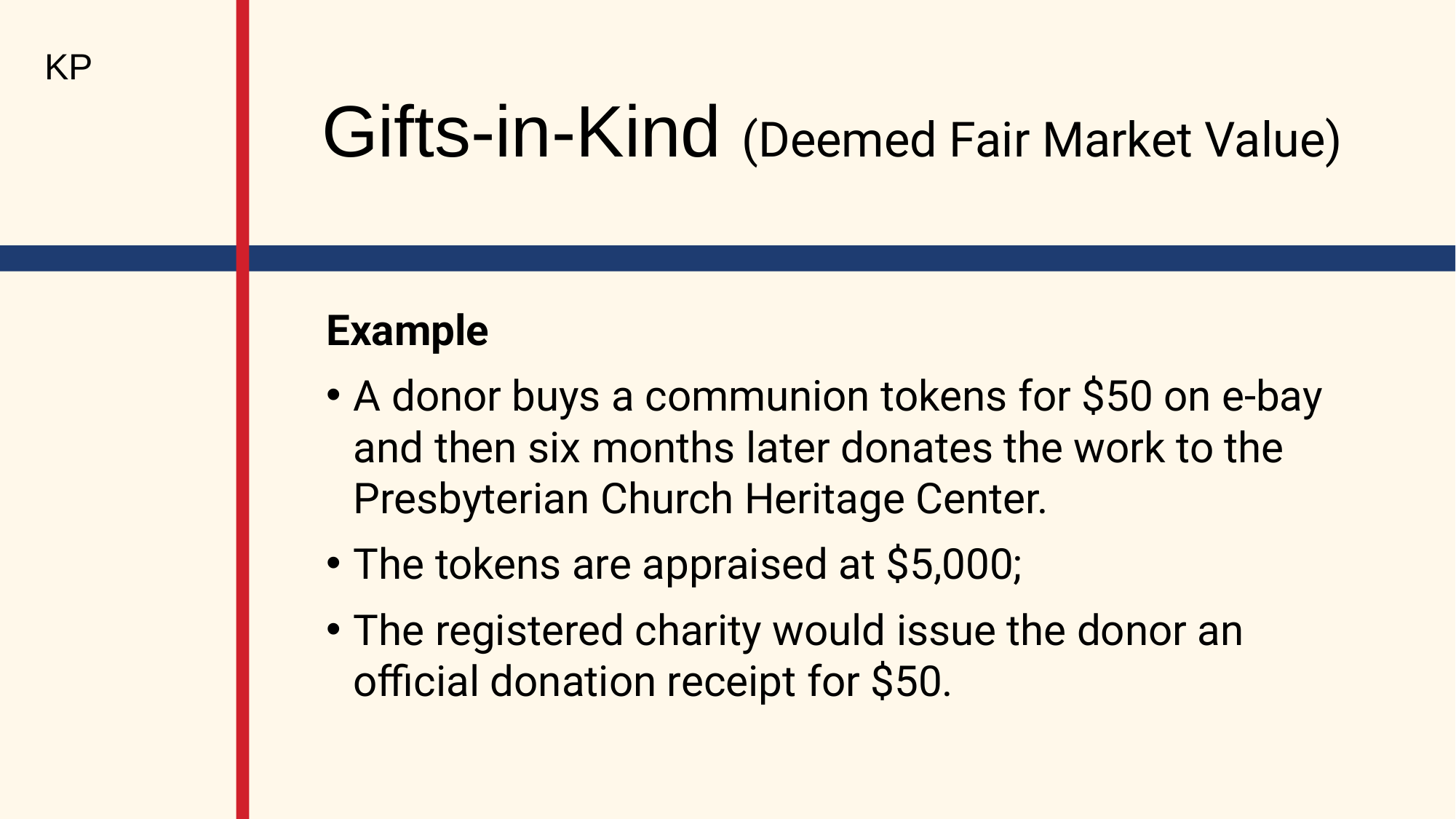

KP
# Gifts-in-Kind (Deemed Fair Market Value)
Example
A donor buys a communion tokens for $50 on e-bay and then six months later donates the work to the Presbyterian Church Heritage Center.
The tokens are appraised at $5,000;
The registered charity would issue the donor an official donation receipt for $50.